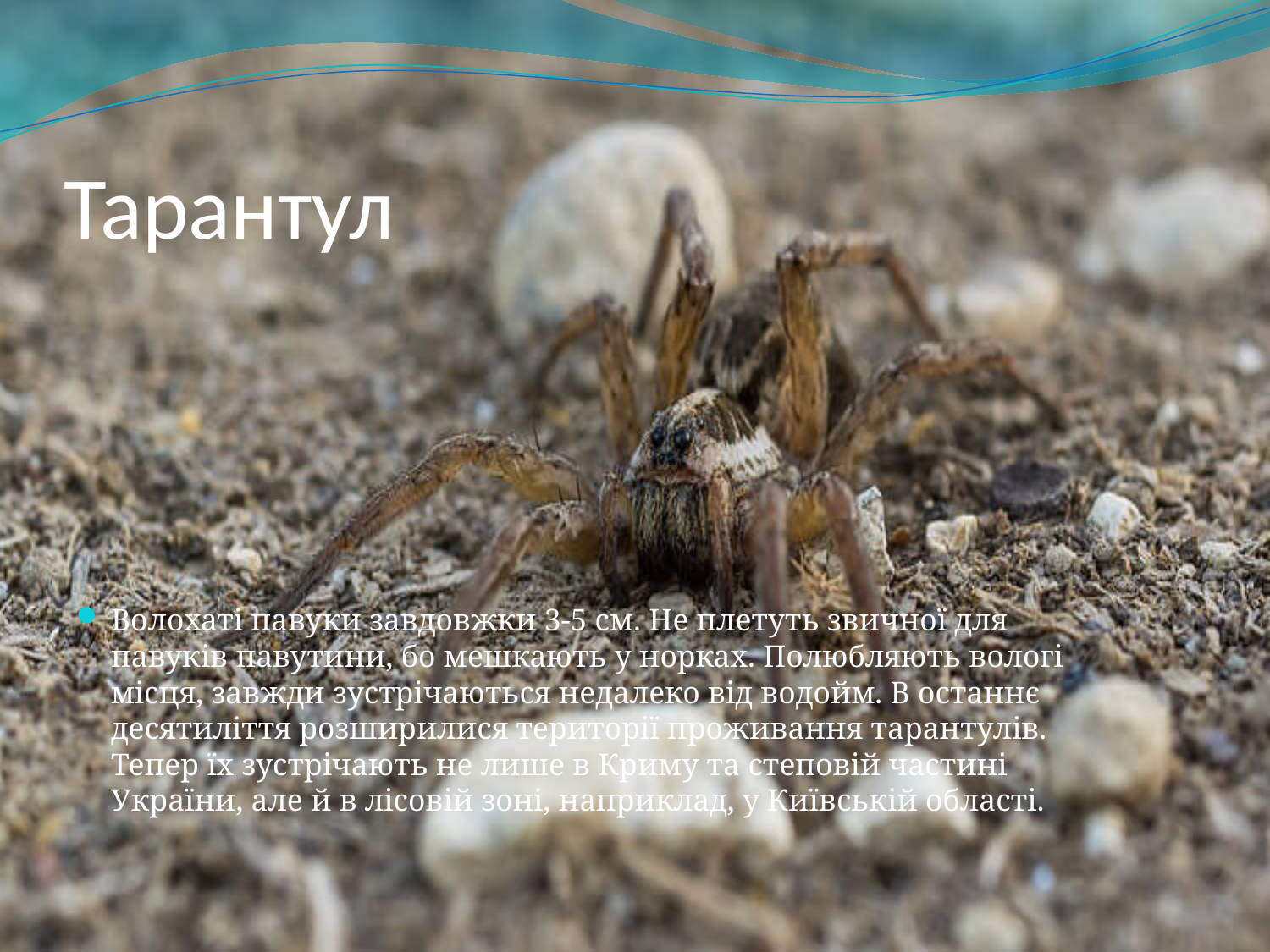

# Тарантул
Волохаті павуки завдовжки 3-5 см. Не плетуть звичної для павуків павутини, бо мешкають у норках. Полюбляють вологі місця, завжди зустрічаються недалеко від водойм. В останнє десятиліття розширилися території проживання тарантулів. Тепер їх зустрічають не лише в Криму та степовій частині України, але й в лісовій зоні, наприклад, у Київській області.